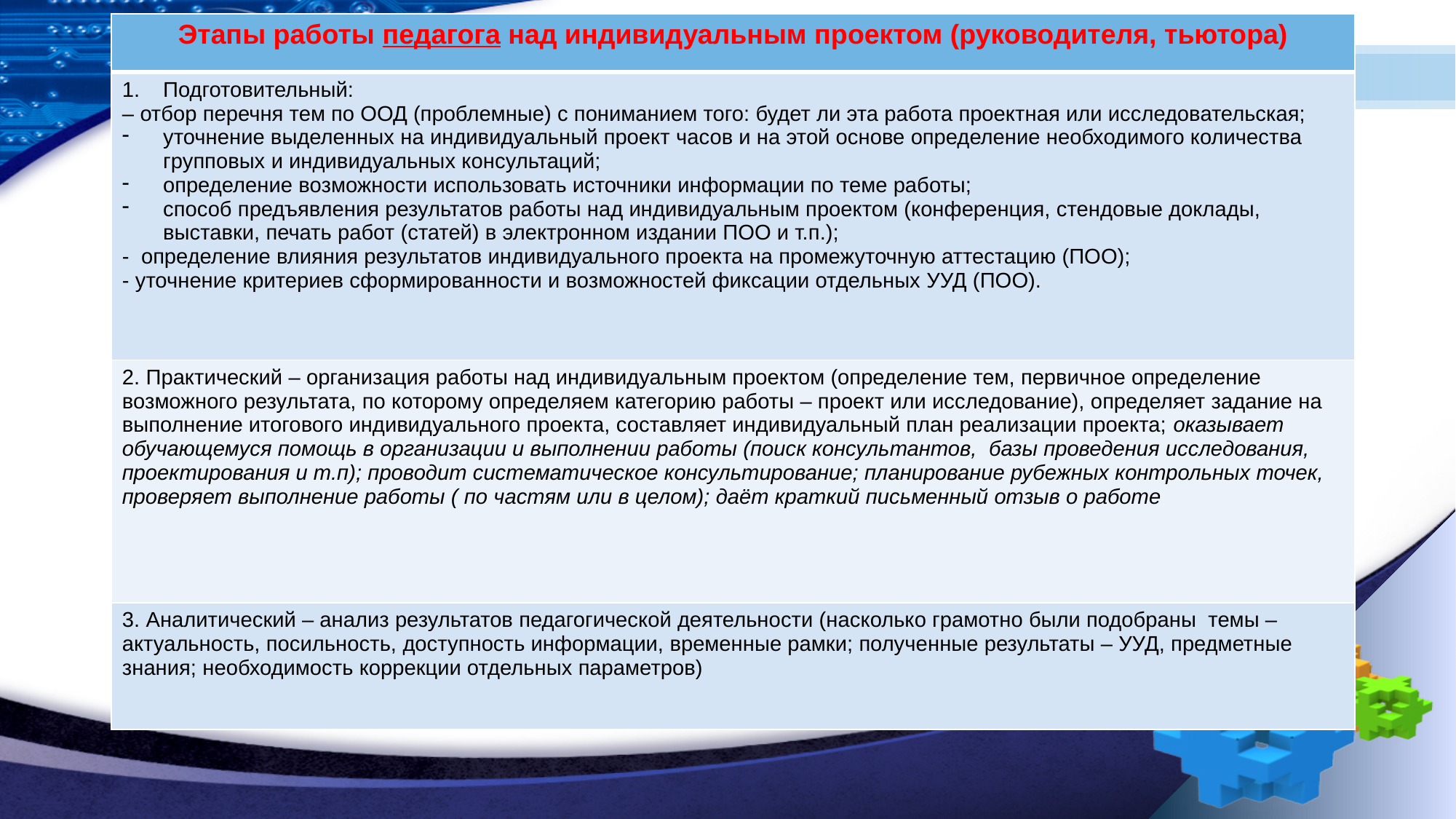

| Этапы работы педагога над индивидуальным проектом (руководителя, тьютора) |
| --- |
| Подготовительный: – отбор перечня тем по ООД (проблемные) с пониманием того: будет ли эта работа проектная или исследовательская; уточнение выделенных на индивидуальный проект часов и на этой основе определение необходимого количества групповых и индивидуальных консультаций; определение возможности использовать источники информации по теме работы; способ предъявления результатов работы над индивидуальным проектом (конференция, стендовые доклады, выставки, печать работ (статей) в электронном издании ПОО и т.п.); - определение влияния результатов индивидуального проекта на промежуточную аттестацию (ПОО); - уточнение критериев сформированности и возможностей фиксации отдельных УУД (ПОО). |
| 2. Практический – организация работы над индивидуальным проектом (определение тем, первичное определение возможного результата, по которому определяем категорию работы – проект или исследование), определяет задание на выполнение итогового индивидуального проекта, составляет индивидуальный план реализации проекта; оказывает обучающемуся помощь в организации и выполнении работы (поиск консультантов, базы проведения исследования, проектирования и т.п); проводит систематическое консультирование; планирование рубежных контрольных точек, проверяет выполнение работы ( по частям или в целом); даёт краткий письменный отзыв о работе |
| 3. Аналитический – анализ результатов педагогической деятельности (насколько грамотно были подобраны темы – актуальность, посильность, доступность информации, временные рамки; полученные результаты – УУД, предметные знания; необходимость коррекции отдельных параметров) |
#